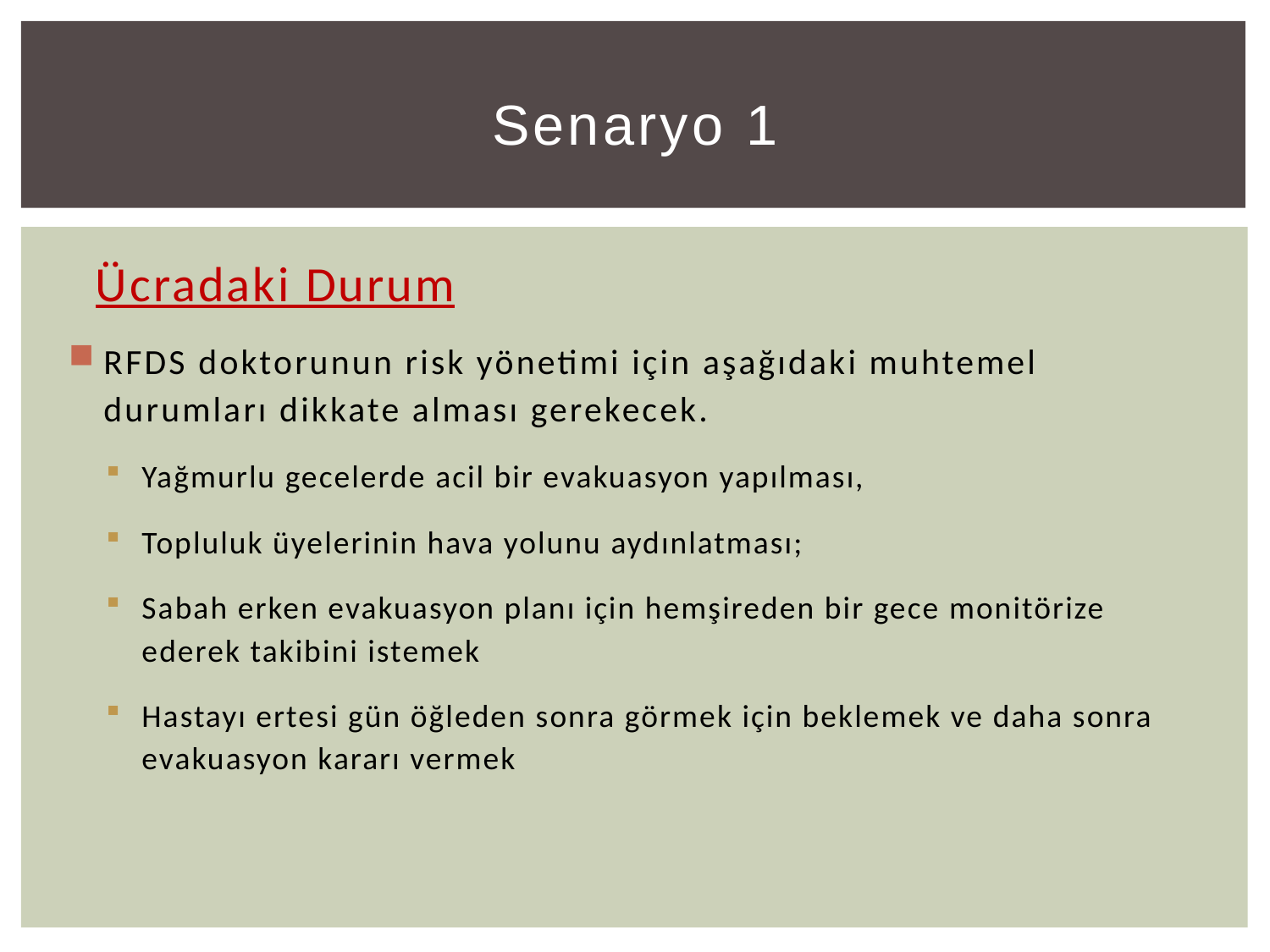

# Senaryo 1
  Ücradaki Durum
RFDS doktorunun risk yönetimi için aşağıdaki muhtemel durumları dikkate alması gerekecek.
Yağmurlu gecelerde acil bir evakuasyon yapılması,
Topluluk üyelerinin hava yolunu aydınlatması;
Sabah erken evakuasyon planı için hemşireden bir gece monitörize ederek takibini istemek
Hastayı ertesi gün öğleden sonra görmek için beklemek ve daha sonra evakuasyon kararı vermek